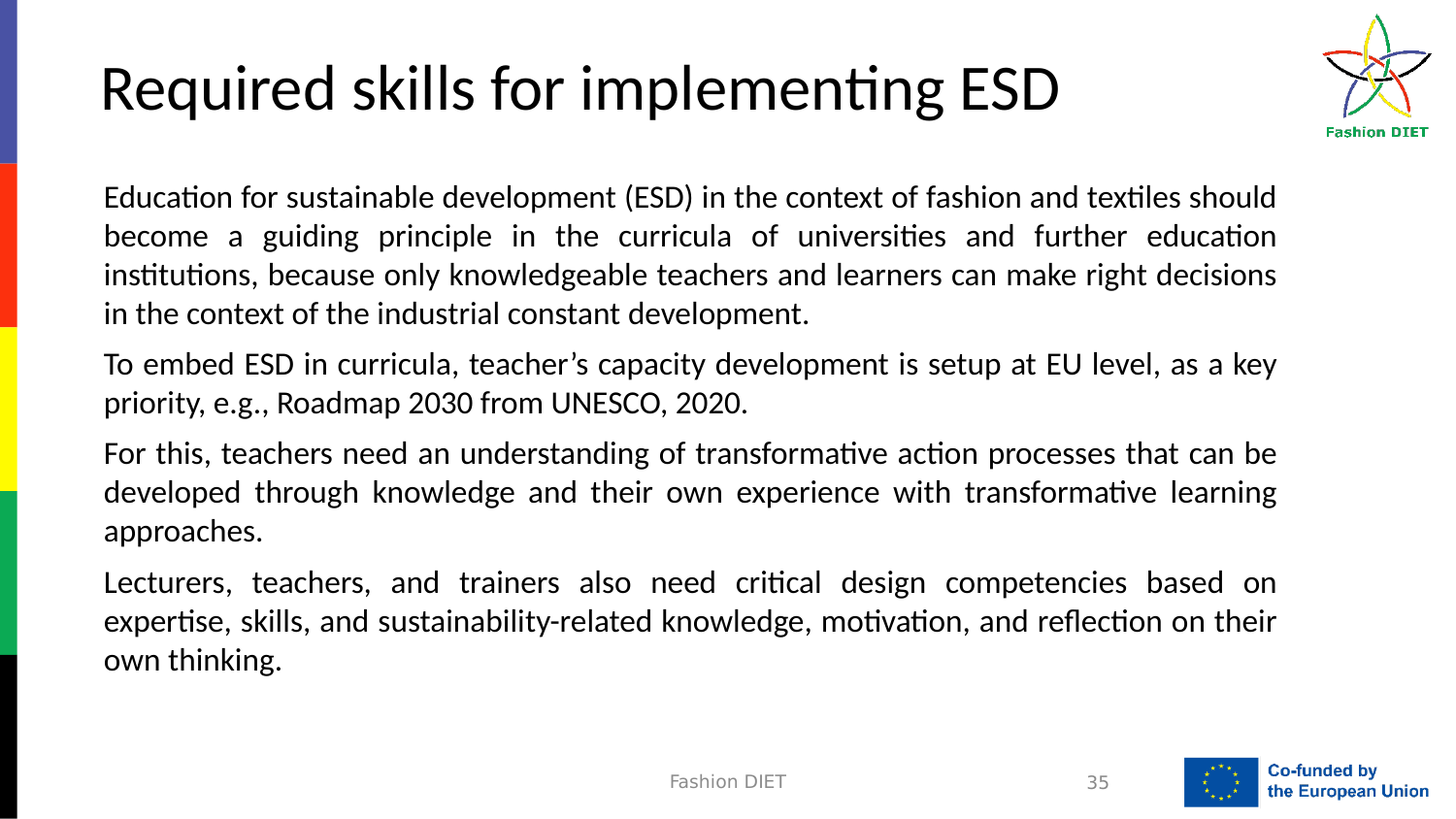

Required skills for implementing ESD
Education for sustainable development (ESD) in the context of fashion and textiles should become a guiding principle in the curricula of universities and further education institutions, because only knowledgeable teachers and learners can make right decisions in the context of the industrial constant development.
To embed ESD in curricula, teacher’s capacity development is setup at EU level, as a key priority, e.g., Roadmap 2030 from UNESCO, 2020.
For this, teachers need an understanding of transformative action processes that can be developed through knowledge and their own experience with transformative learning approaches.
Lecturers, teachers, and trainers also need critical design competencies based on expertise, skills, and sustainability-related knowledge, motivation, and reflection on their own thinking.
Fashion DIET
35